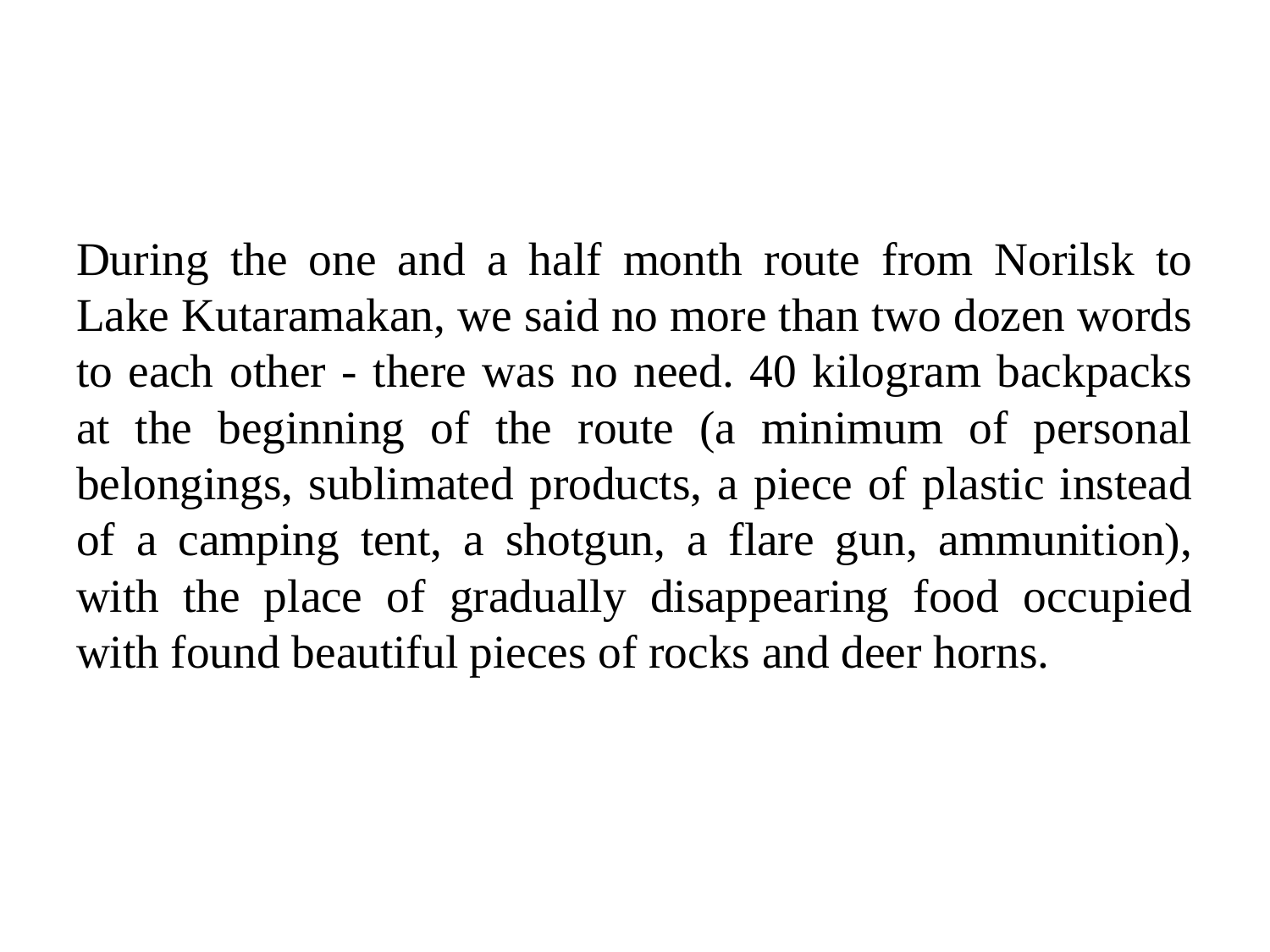

#
During the one and a half month route from Norilsk to Lake Kutaramakan, we said no more than two dozen words to each other - there was no need. 40 kilogram backpacks at the beginning of the route (a minimum of personal belongings, sublimated products, a piece of plastic instead of a camping tent, a shotgun, a flare gun, ammunition), with the place of gradually disappearing food occupied with found beautiful pieces of rocks and deer horns.